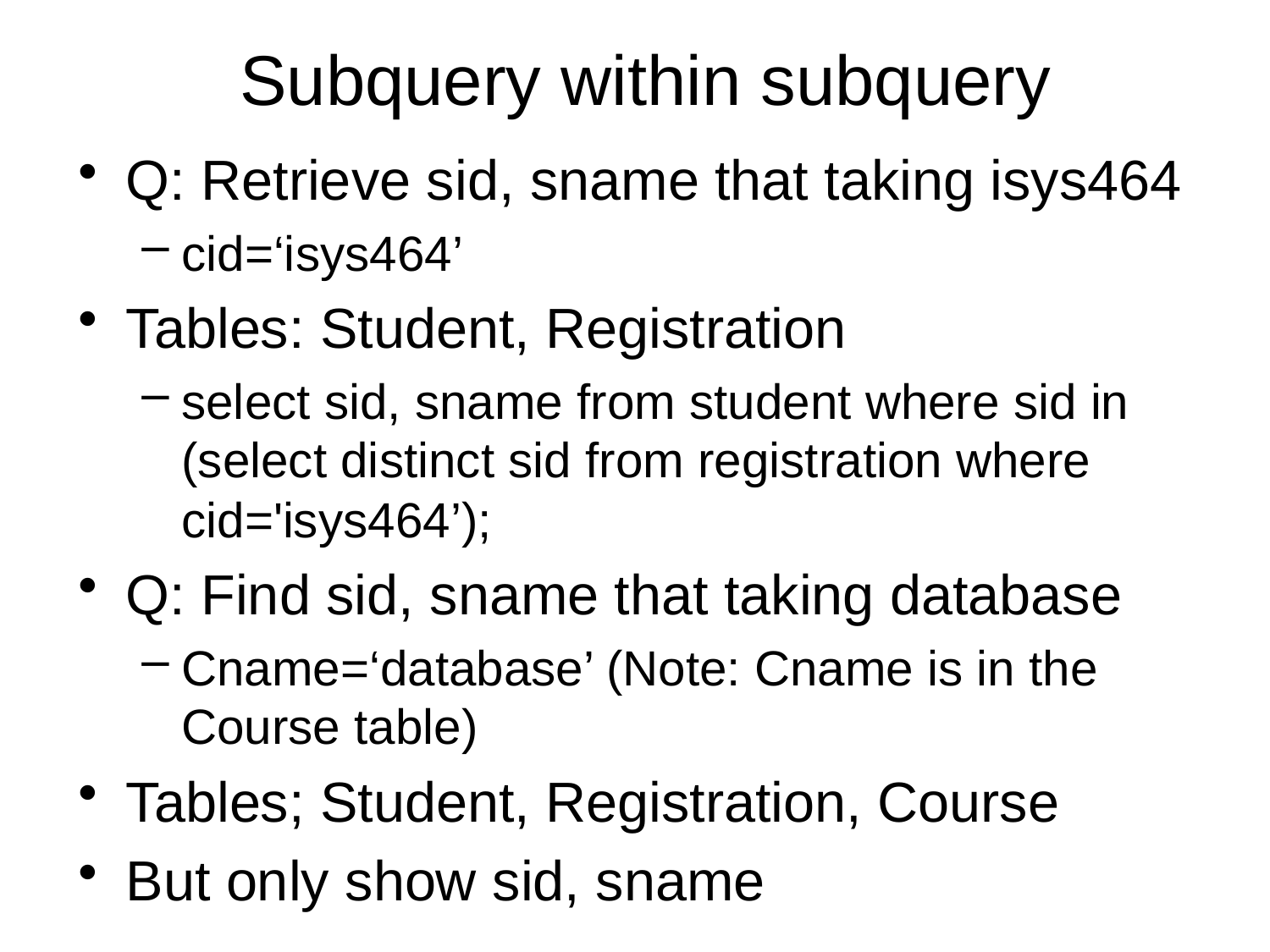

# Subquery within subquery
Q: Retrieve sid, sname that taking isys464
cid=‘isys464’
Tables: Student, Registration
select sid, sname from student where sid in (select distinct sid from registration where cid='isys464’);
Q: Find sid, sname that taking database
Cname=‘database’ (Note: Cname is in the Course table)
Tables; Student, Registration, Course
But only show sid, sname